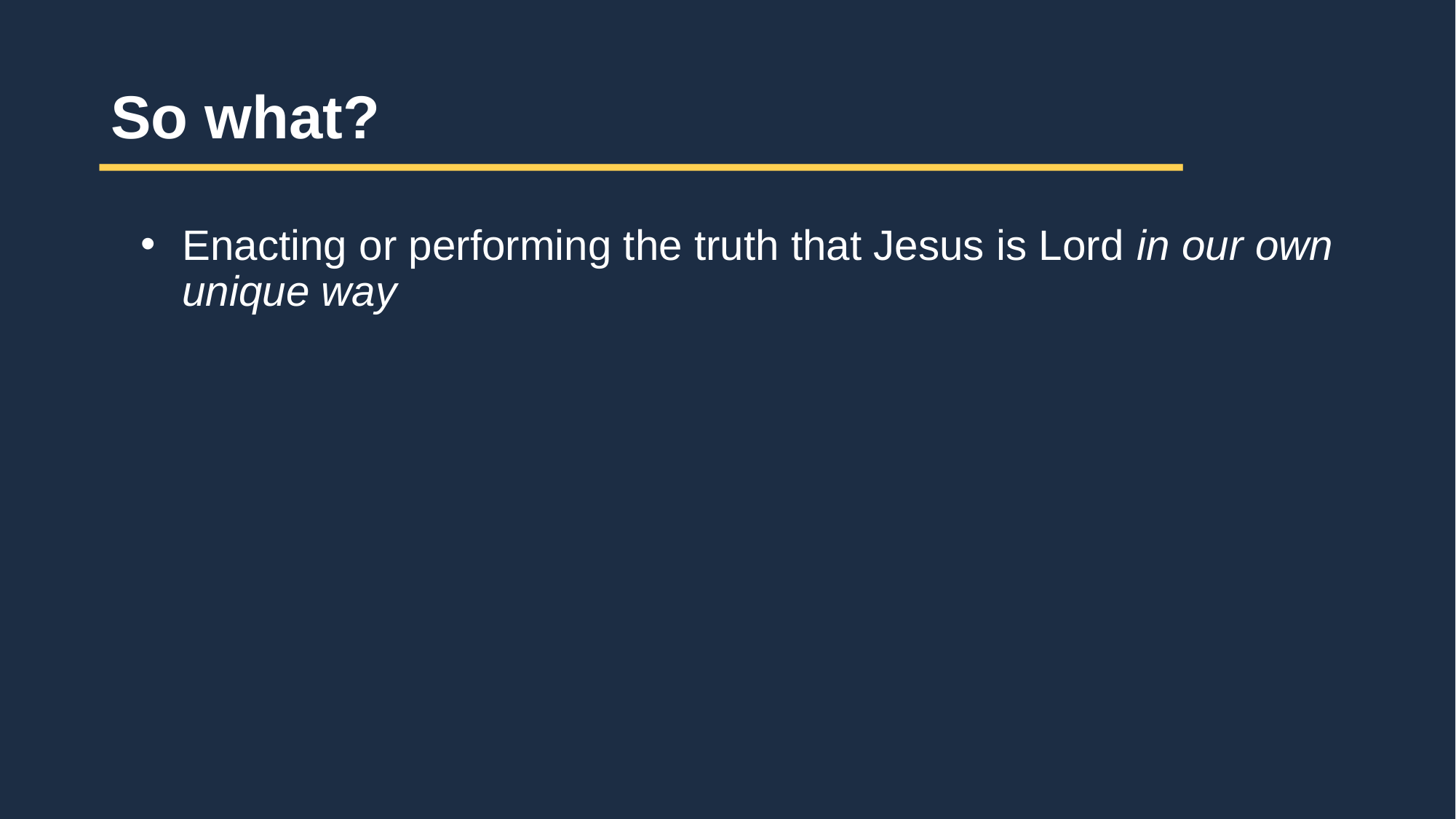

So what?
Enacting or performing the truth that Jesus is Lord in our own unique way